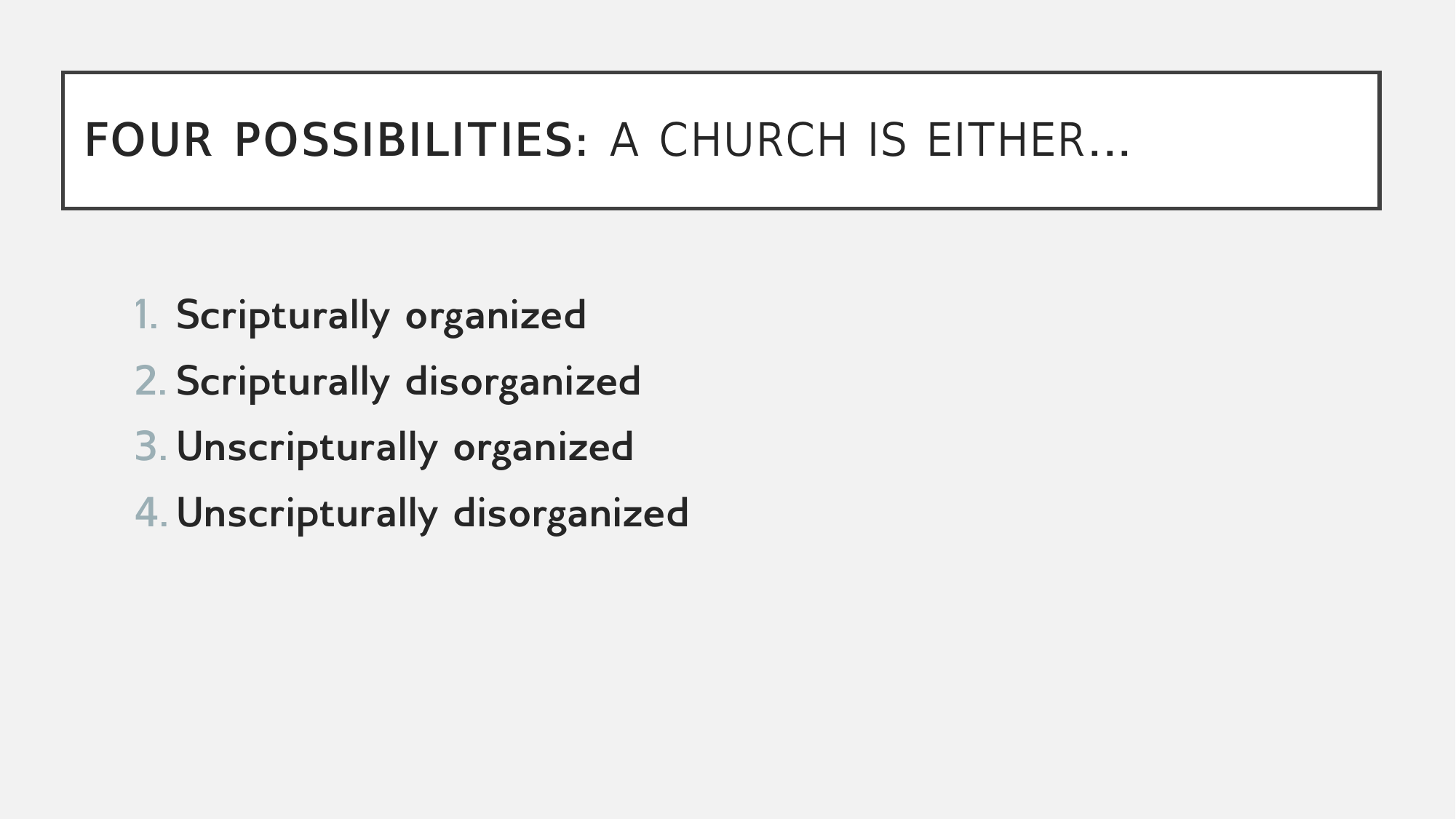

# Four possibilities: A church is either...
Scripturally organized
Scripturally disorganized
Unscripturally organized
Unscripturally disorganized